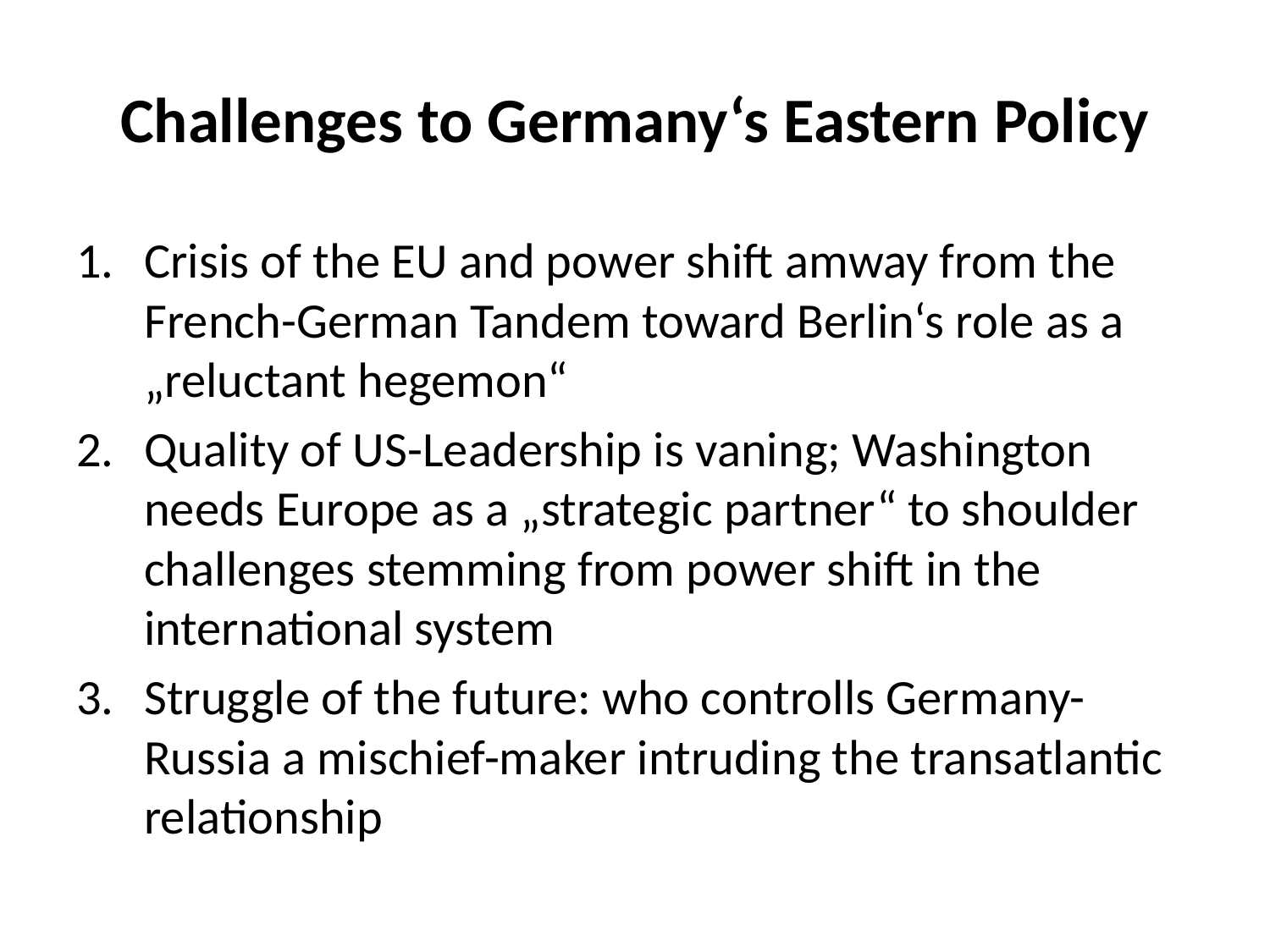

# Challenges to Germany‘s Eastern Policy
Crisis of the EU and power shift amway from the French-German Tandem toward Berlin‘s role as a „reluctant hegemon“
Quality of US-Leadership is vaning; Washington needs Europe as a „strategic partner“ to shoulder challenges stemming from power shift in the international system
Struggle of the future: who controlls Germany- Russia a mischief-maker intruding the transatlantic relationship